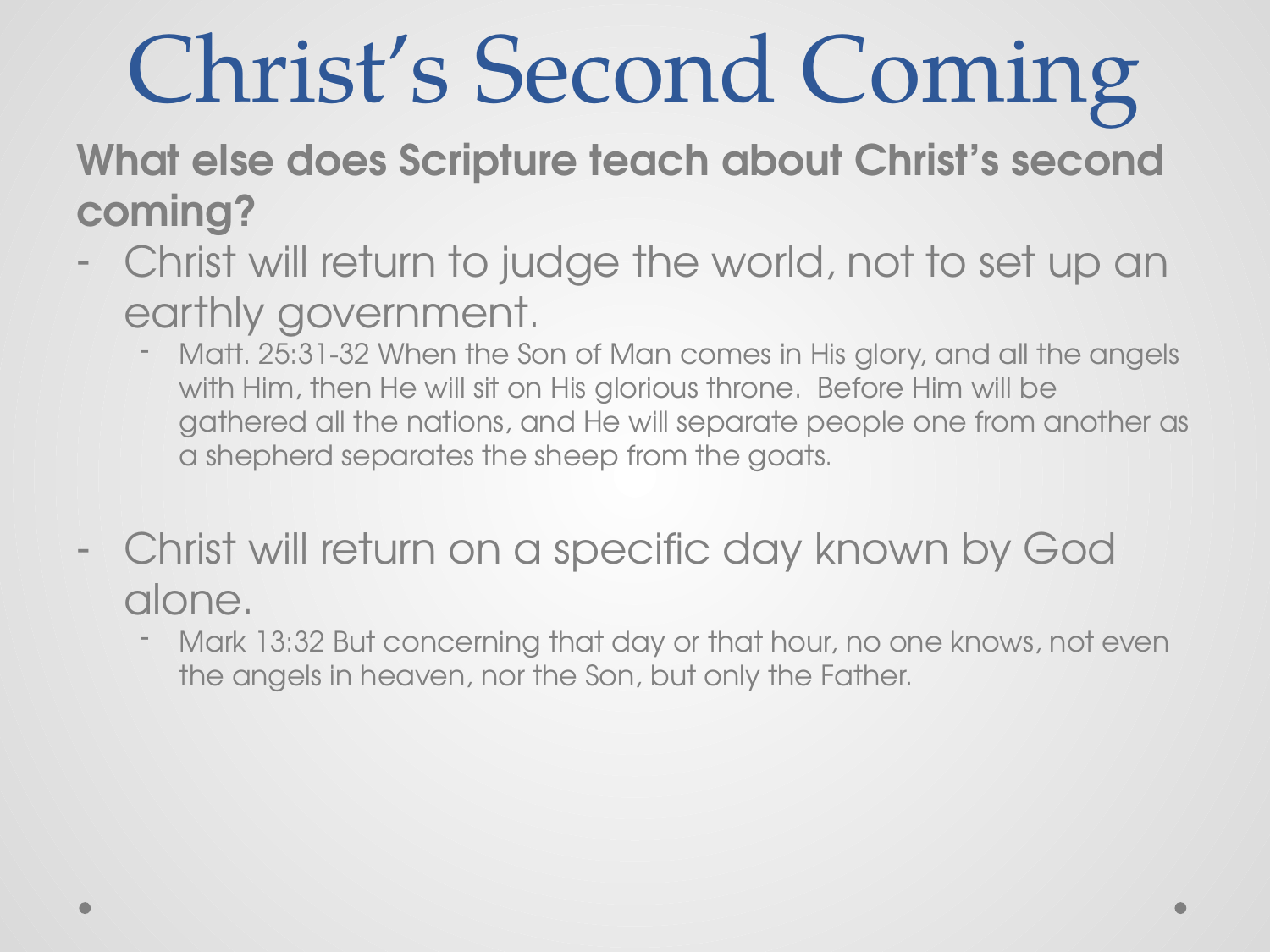

# Christ’s Second Coming
What else does Scripture teach about Christ’s second coming?
Christ will return to judge the world, not to set up an earthly government.
Matt. 25:31-32 When the Son of Man comes in His glory, and all the angels with Him, then He will sit on His glorious throne.  Before Him will be gathered all the nations, and He will separate people one from another as a shepherd separates the sheep from the goats.

Christ will return on a specific day known by God alone.
Mark 13:32 But concerning that day or that hour, no one knows, not even the angels in heaven, nor the Son, but only the Father.